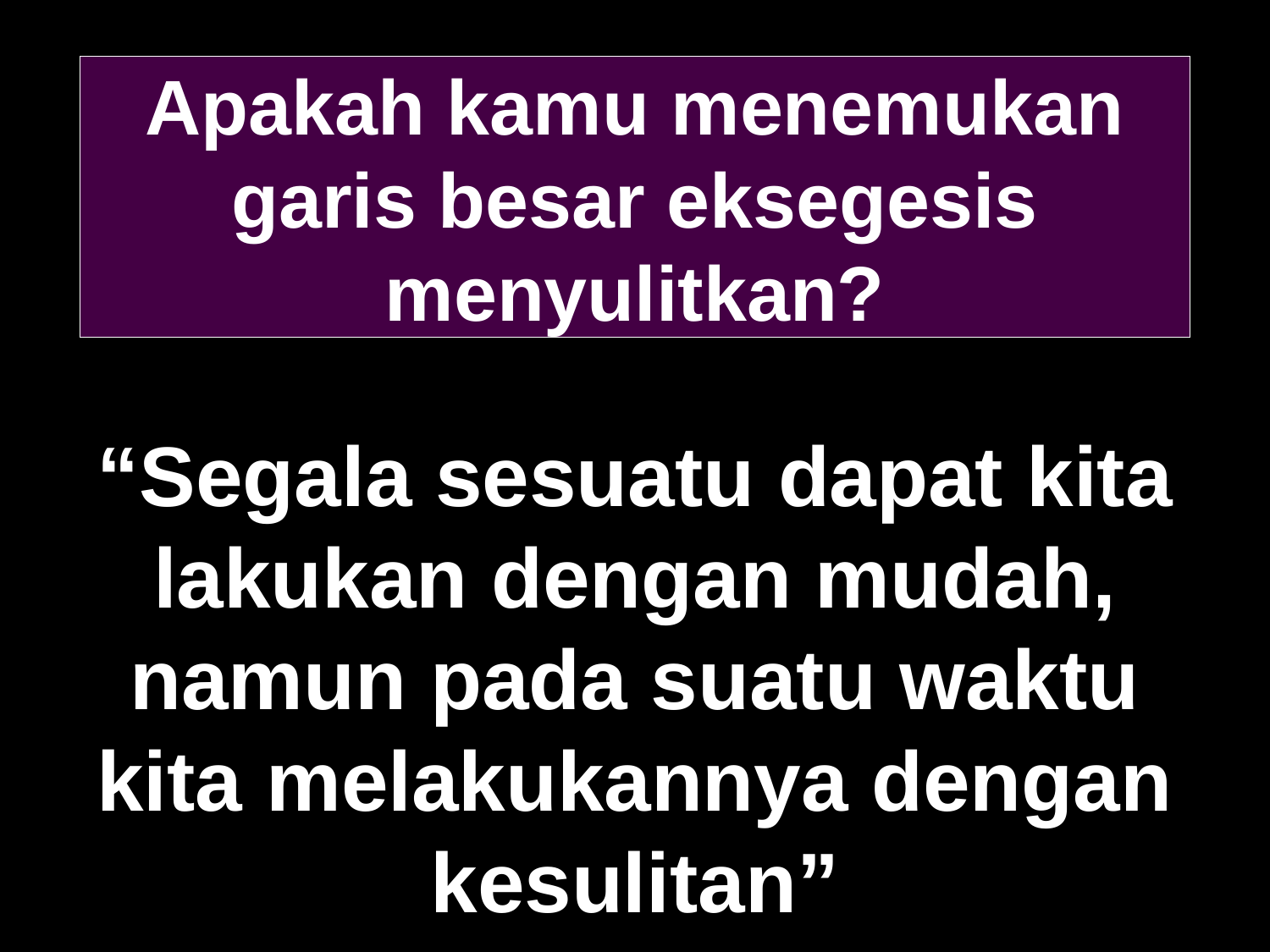

# Apakah kamu menemukan garis besar eksegesis menyulitkan?
“Segala sesuatu dapat kita lakukan dengan mudah, namun pada suatu waktu kita melakukannya dengan kesulitan”